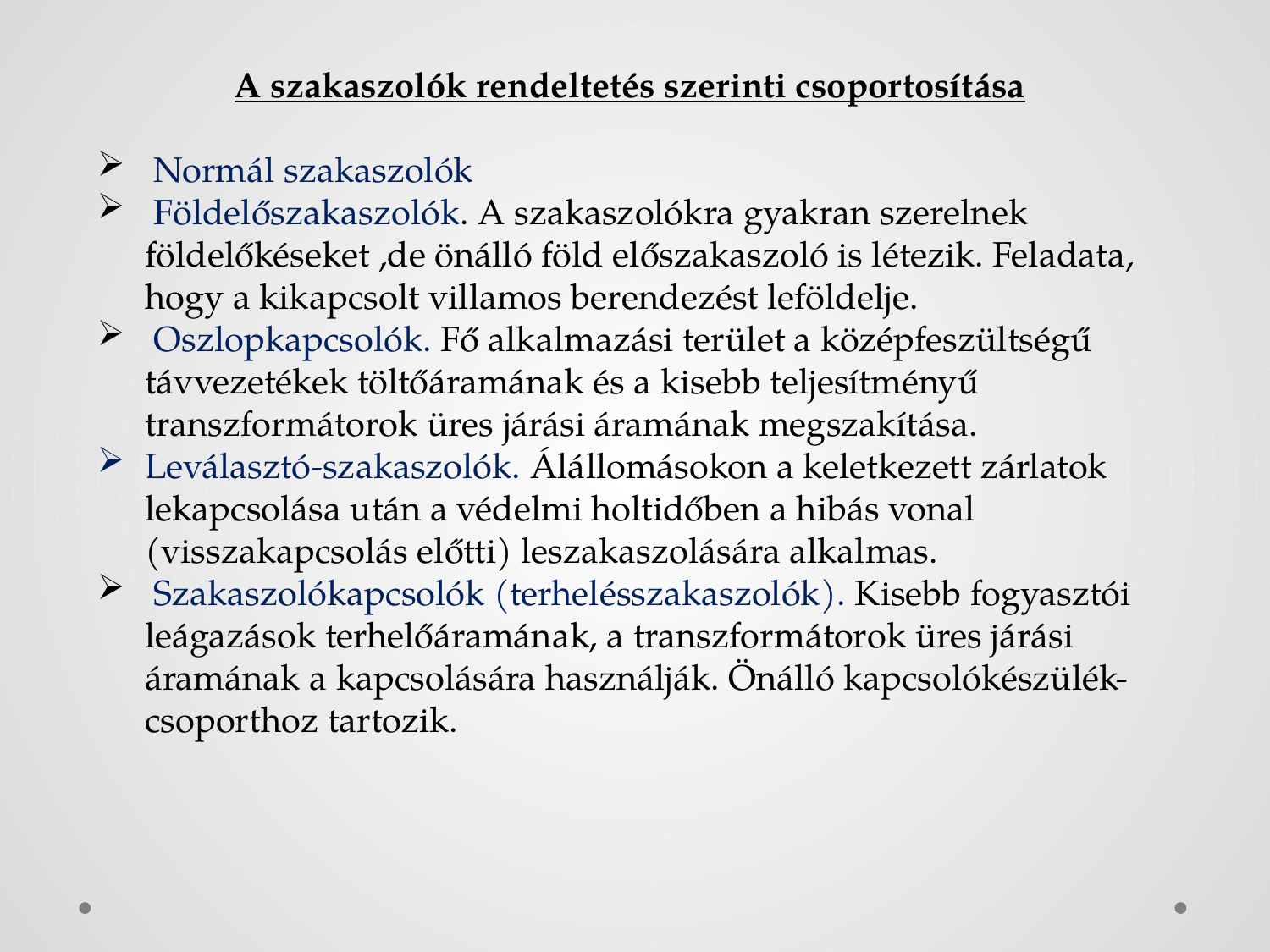

A szakaszolók rendeltetés szerinti csoportosítása

 Normál szakaszolók
 Földelőszakaszolók. A szakaszolókra gyakran szerelnek földelőkéseket ,de önálló föld előszakaszoló is létezik. Feladata, hogy a kikapcsolt villamos berendezést leföldelje.
 Oszlopkapcsolók. Fő alkalmazási terület a középfeszültségű távvezetékek töltőáramának és a kisebb teljesítményű transzformátorok üres járási áramának megszakítása.
Leválasztó-szakaszolók. Álállomásokon a keletkezett zárlatok lekapcsolása után a védelmi holtidőben a hibás vonal (visszakapcsolás előtti) leszakaszolására alkalmas.
 Szakaszolókapcsolók (terhelésszakaszolók). Kisebb fogyasztói leágazások terhelőáramának, a transzformátorok üres járási áramának a kapcsolására használják. Önálló kapcsolókészülék- csoporthoz tartozik.